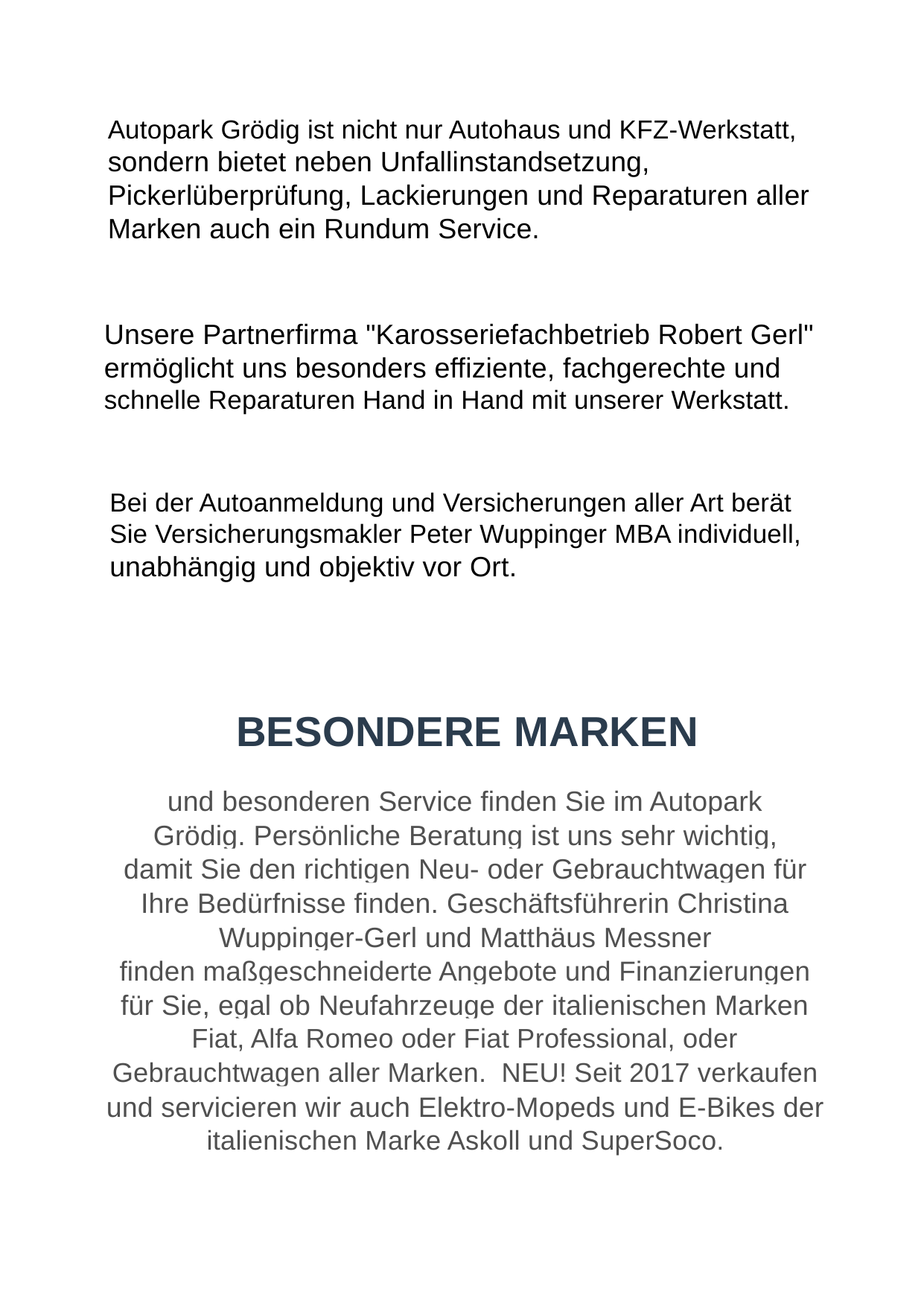

Autopark Grödig ist nicht nur Autohaus und KFZ-Werkstatt,
sondern bietet neben Unfallinstandsetzung,
Pickerlüberprüfung, Lackierungen und Reparaturen aller
Marken auch ein Rundum Service.
Unsere Partnerfirma "Karosseriefachbetrieb Robert Gerl"
ermöglicht uns besonders effiziente, fachgerechte und
schnelle Reparaturen Hand in Hand mit unserer Werkstatt.
Bei der Autoanmeldung und Versicherungen aller Art berät
Sie Versicherungsmakler Peter Wuppinger MBA individuell,
unabhängig und objektiv vor Ort.

BESONDERE MARKEN

und besonderen Service finden Sie im Autopark

Grödig. Persönliche Beratung ist uns sehr wichtig,

damit Sie den richtigen Neu- oder Gebrauchtwagen für

Ihre Bedürfnisse finden. Geschäftsführerin Christina

Wuppinger-Gerl und Matthäus Messner

finden maßgeschneiderte Angebote und Finanzierungen

für Sie, egal ob Neufahrzeuge der italienischen Marken

Fiat, Alfa Romeo oder Fiat Professional, oder

Gebrauchtwagen aller Marken.  NEU! Seit 2017 verkaufen

und servicieren wir auch Elektro-Mopeds und E-Bikes der

italienischen Marke Askoll und SuperSoco.